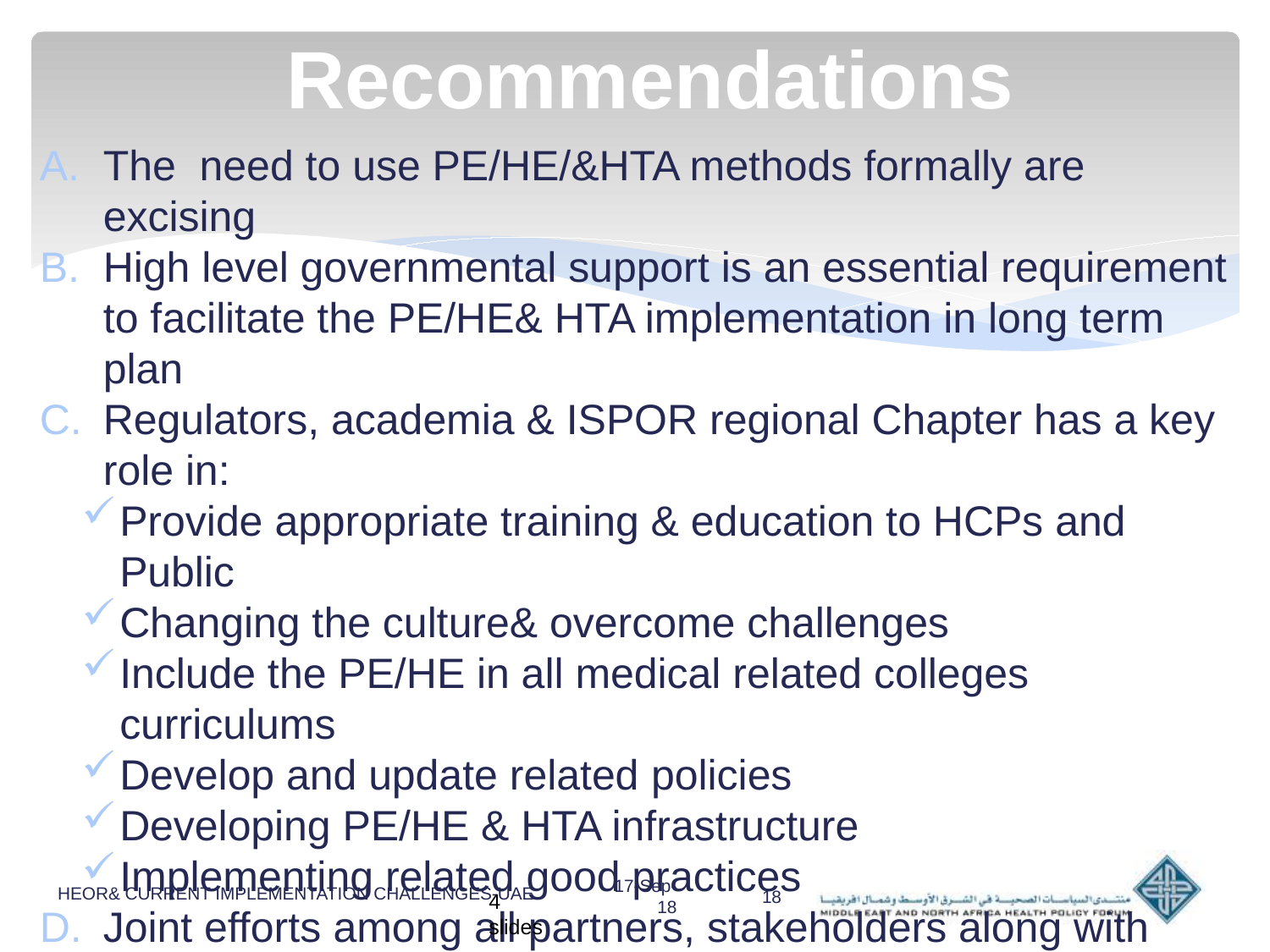

# Recommendations
The  need to use PE/HE/&HTA methods formally are excising
High level governmental support is an essential requirement to facilitate the PE/HE& HTA implementation in long term plan
Regulators, academia & ISPOR regional Chapter has a key role in:
Provide appropriate training & education to HCPs and Public
Changing the culture& overcome challenges
Include the PE/HE in all medical related colleges curriculums
Develop and update related policies
Developing PE/HE & HTA infrastructure
Implementing related good practices
Joint efforts among all partners, stakeholders along with media support are the key driver to facilitate the implementation of HEOR & HTA.
HEOR& CURRENT IMPLEMENTATION CHALLENGES-UAE
17-Sep-18
18
4 slides